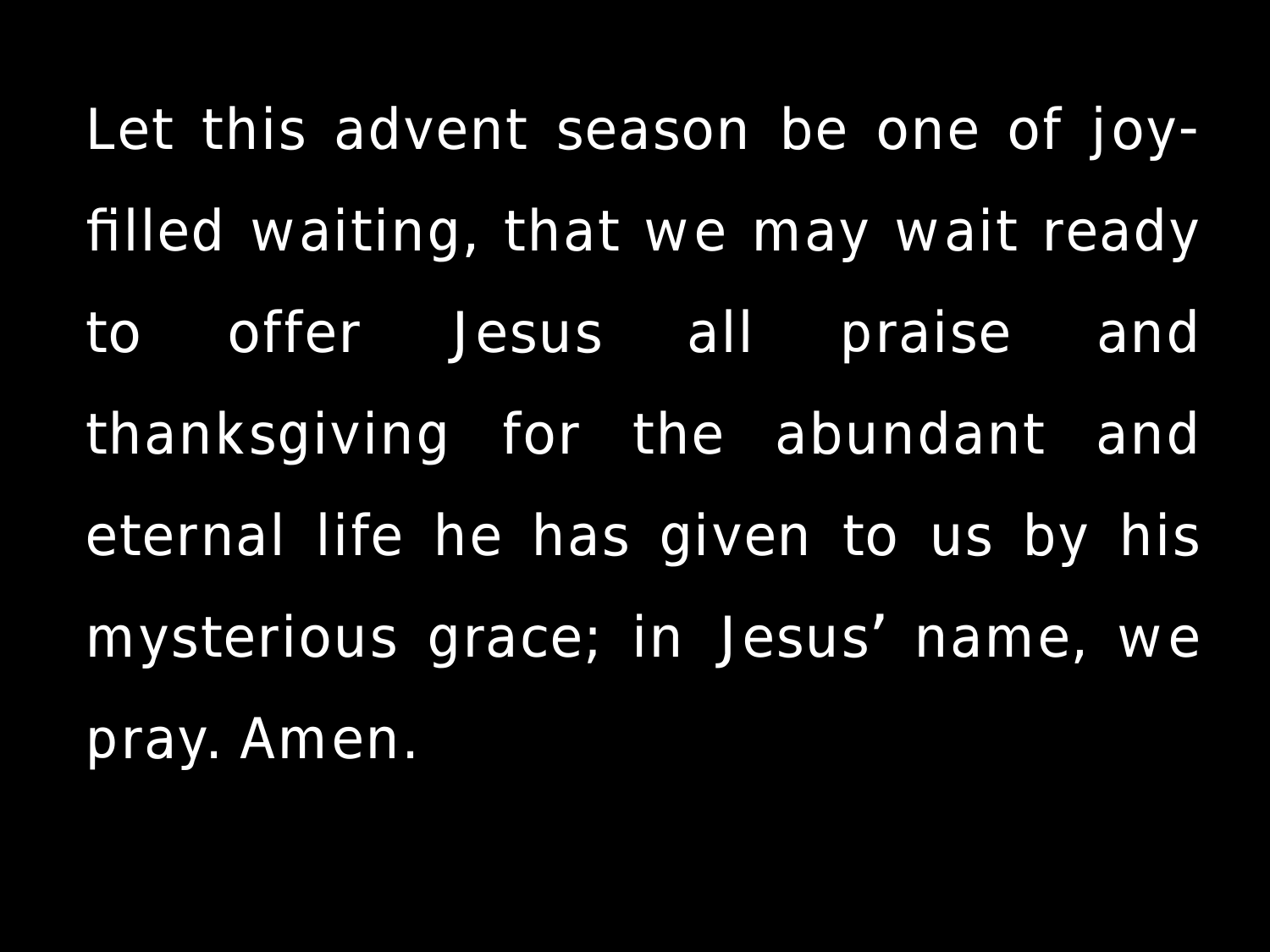

Let this advent season be one of joy-filled waiting, that we may wait ready to offer Jesus all praise and thanksgiving for the abundant and eternal life he has given to us by his mysterious grace; in Jesus’ name, we pray. Amen.